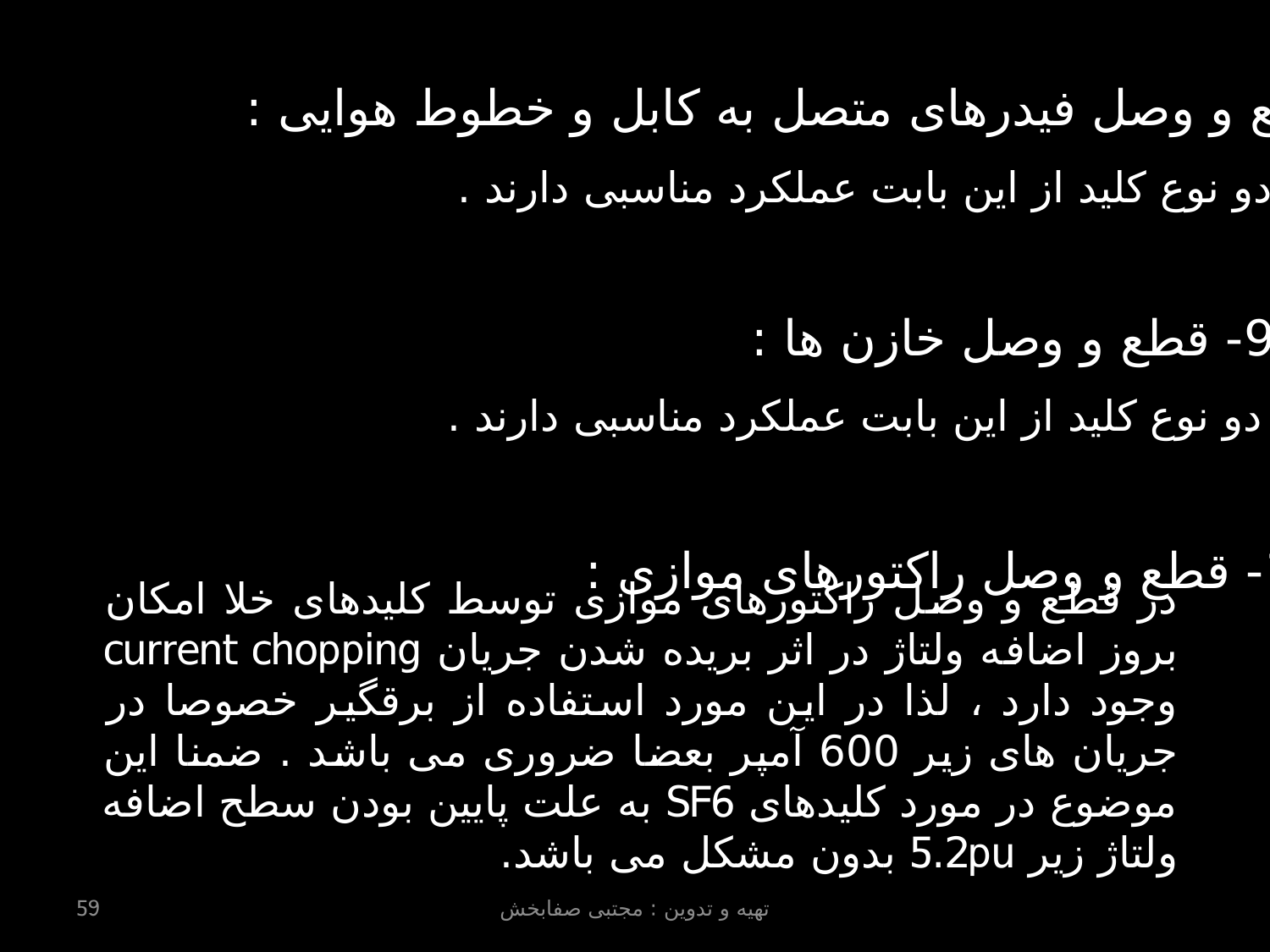

8- قطع و وصل فیدرهای متصل به کابل و خطوط هوایی :
هر دو نوع کلید از این بابت عملکرد مناسبی دارند .
9- قطع و وصل خازن ها :
هر دو نوع کلید از این بابت عملکرد مناسبی دارند .
10- قطع و وصل راکتورهای موازی :
در قطع و وصل راکتورهای موازی توسط کلیدهای خلا امکان بروز اضافه ولتاژ در اثر بریده شدن جریان current chopping وجود دارد ، لذا در این مورد استفاده از برقگیر خصوصا در جریان های زیر 600 آمپر بعضا ضروری می باشد . ضمنا این موضوع در مورد کلیدهای SF6 به علت پایین بودن سطح اضافه ولتاژ زیر 5.2pu بدون مشکل می باشد.
59
تهیه و تدوین : مجتبی صفابخش